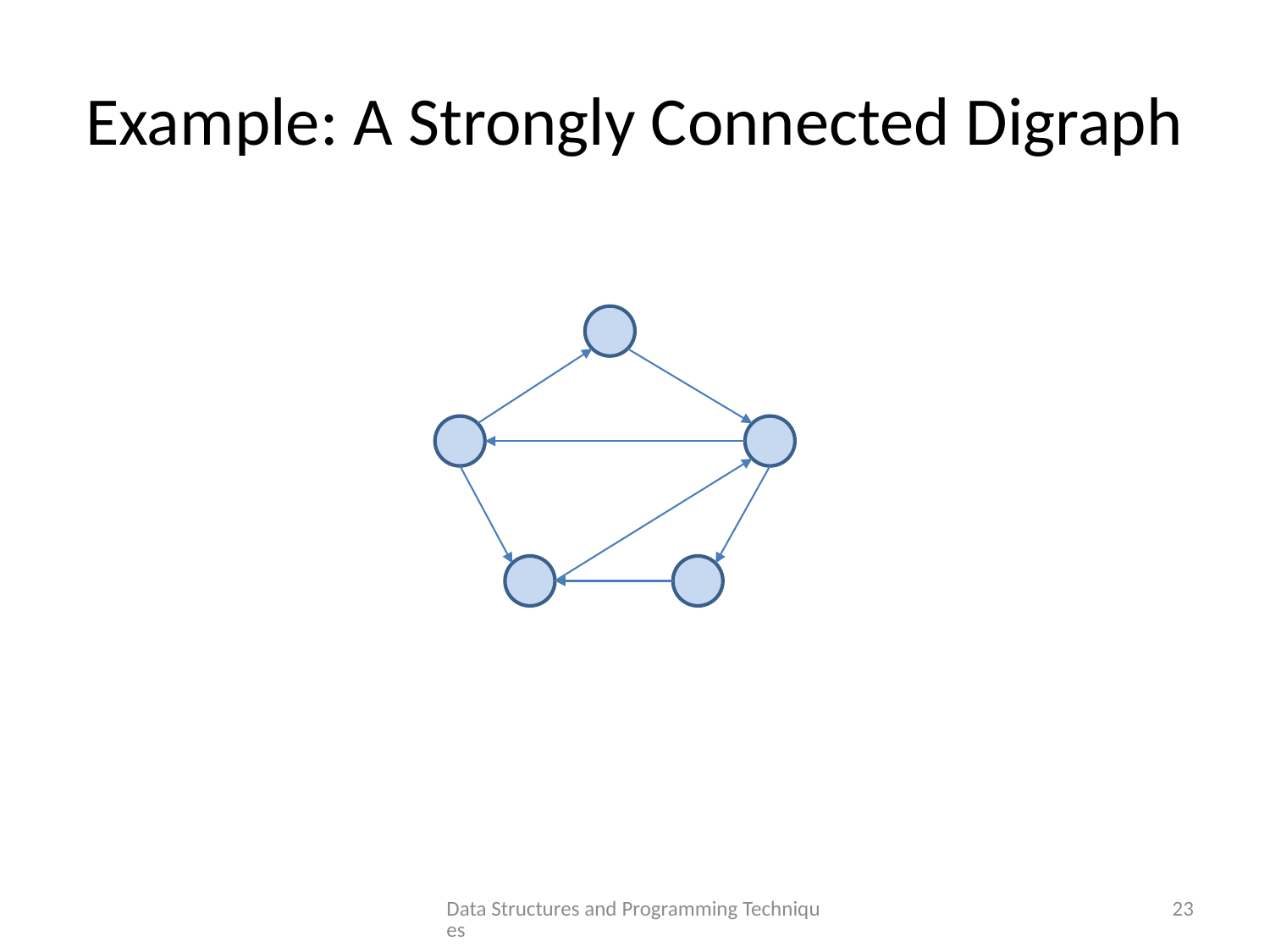

# Example: A Strongly Connected Digraph

Data Structures and Programming Techniques
23